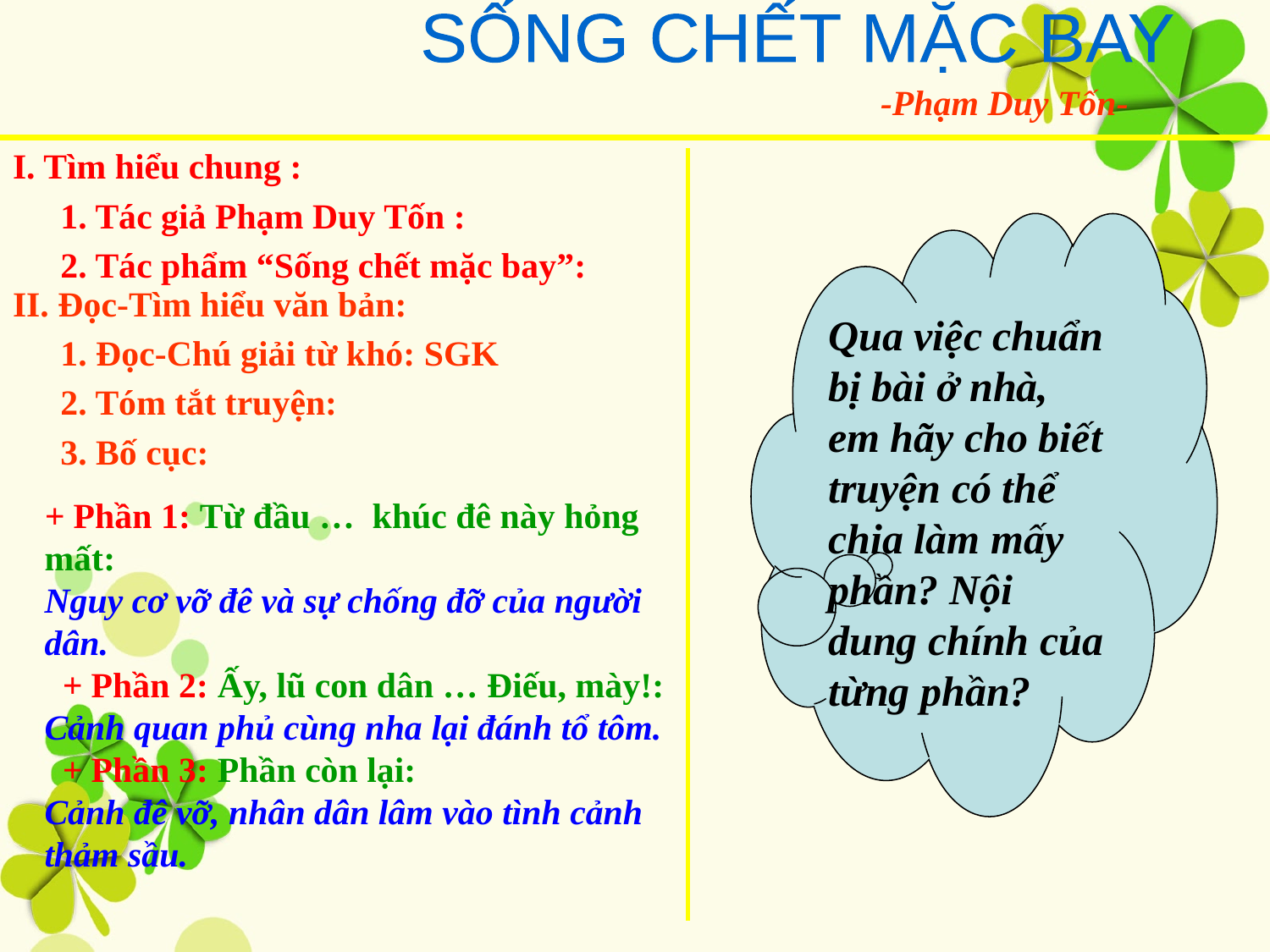

SỐNG CHẾT MẶC BAY
-Phạm Duy Tốn-
I. Tìm hiểu chung :
	1. Tác giả Phạm Duy Tốn :
    	2. Tác phẩm “Sống chết mặc bay”:

Qua việc chuẩn bị bài ở nhà,
em hãy cho biết truyện có thể chia làm mấy phần? Nội dung chính của từng phần?
II. Đọc-Tìm hiểu văn bản:
	1. Đọc-Chú giải từ khó: SGK
	2. Tóm tắt truyện:
	3. Bố cục:
+ Phần 1: Từ đầu …  khúc đê này hỏng mất:
Nguy cơ vỡ đê và sự chống đỡ của người dân.
  + Phần 2: Ấy, lũ con dân … Điếu, mày!:
Cảnh quan phủ cùng nha lại đánh tổ tôm.
  + Phần 3: Phần còn lại:
Cảnh đê vỡ, nhân dân lâm vào tình cảnh thảm sầu.